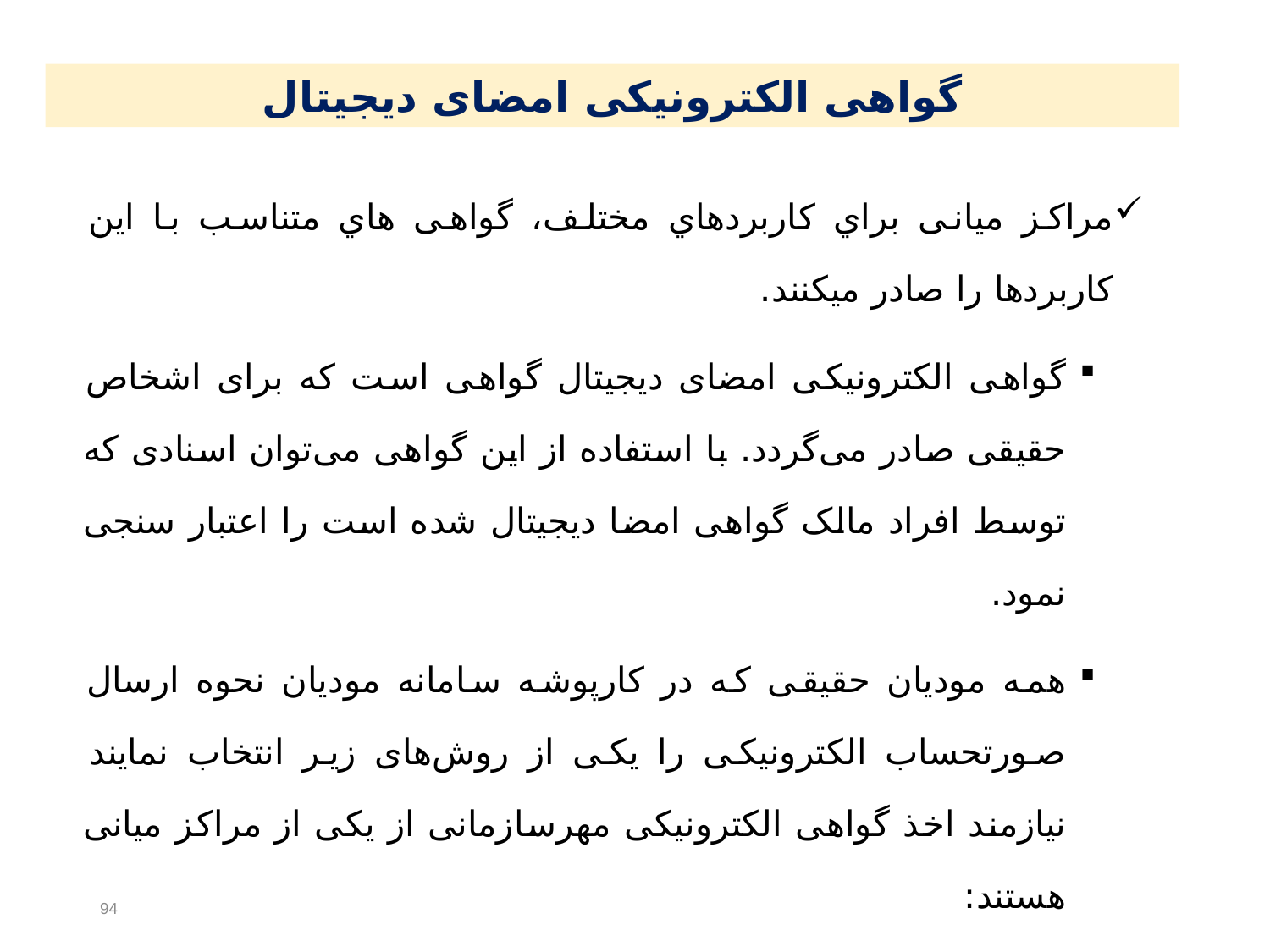

گواهی الکترونیکی امضای دیجیتال
مراکز ميانی براي کاربردهاي مختلف، گواهی هاي متناسب با این کاربردها را صادر میکنند.
گواهی الکترونیکی امضای دیجیتال گواهی است که برای اشخاص حقیقی صادر می‌گردد. با استفاده از این گواهی می‌توان اسنادی که توسط افراد مالک گواهی امضا دیجیتال شده است را اعتبار سنجی نمود.
همه مودیان حقیقی که در کارپوشه سامانه مودیان نحوه ارسال صورتحساب الکترونیکی را یکی از روش‌های زیر انتخاب نمایند نیازمند اخذ گواهی الکترونیکی مهرسازمانی از یکی از مراکز میانی هستند:
توسط مودی
توسط شرکت معتمد / سامانه‌های دولتی - با کلید مودی
94